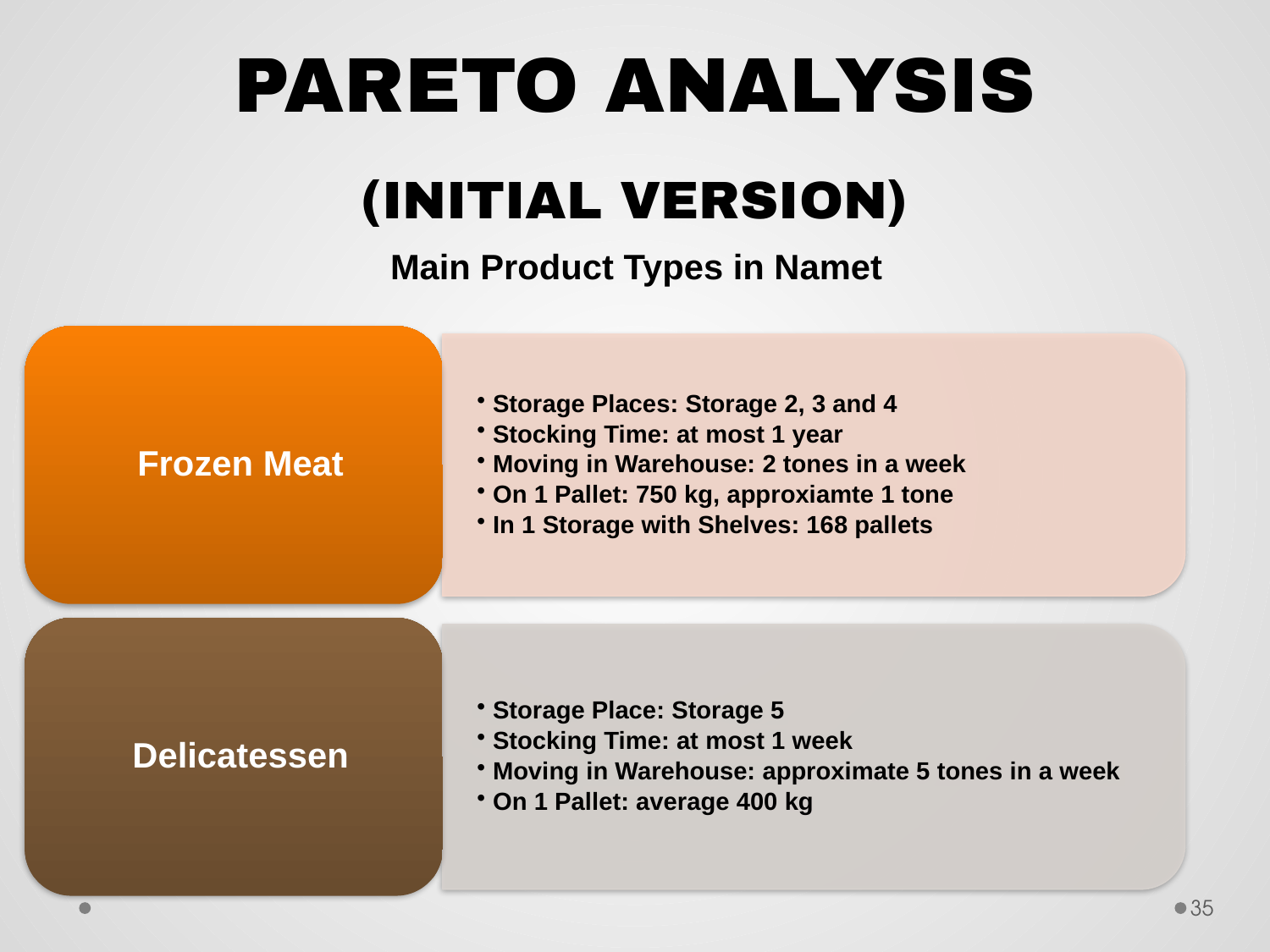

# PARETO ANALYSIS (INITIAL VERSION)

Main Product Types in Namet

Storage Places: Storage 2, 3 and 4
Stocking Time: at most 1 year
Moving in Warehouse: 2 tones in a week
On 1 Pallet: 750 kg, approxiamte 1 tone
In 1 Storage with Shelves: 168 pallets
Frozen Meat
Storage Place: Storage 5
Stocking Time: at most 1 week
Moving in Warehouse: approximate 5 tones in a week
On 1 Pallet: average 400 kg
Delicatessen
35